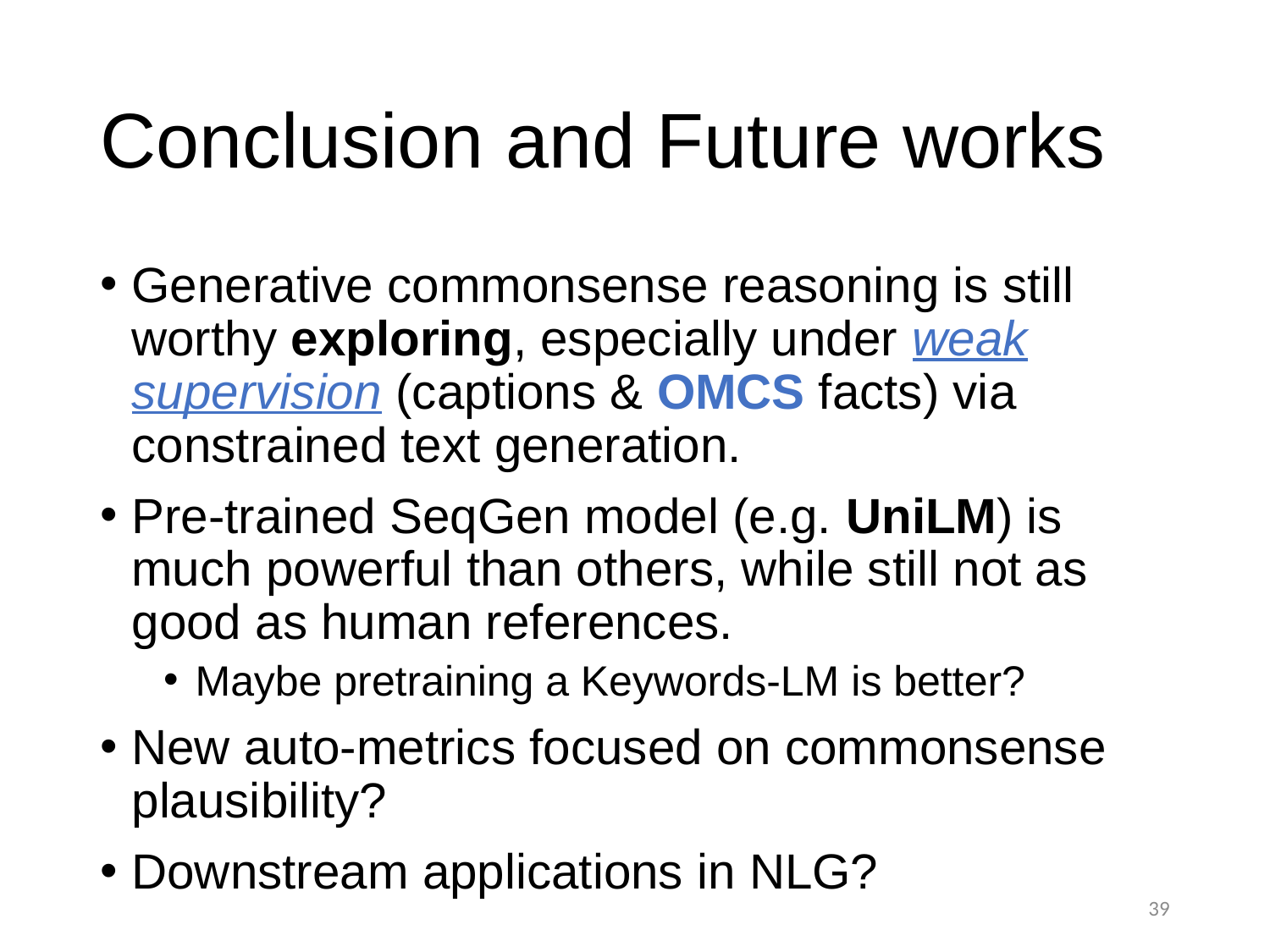

# Conclusion and Future works
Generative commonsense reasoning is still worthy exploring, especially under weak supervision (captions & OMCS facts) via constrained text generation.
Pre-trained SeqGen model (e.g. UniLM) is much powerful than others, while still not as good as human references.
Maybe pretraining a Keywords-LM is better?
New auto-metrics focused on commonsense plausibility?
Downstream applications in NLG?

39